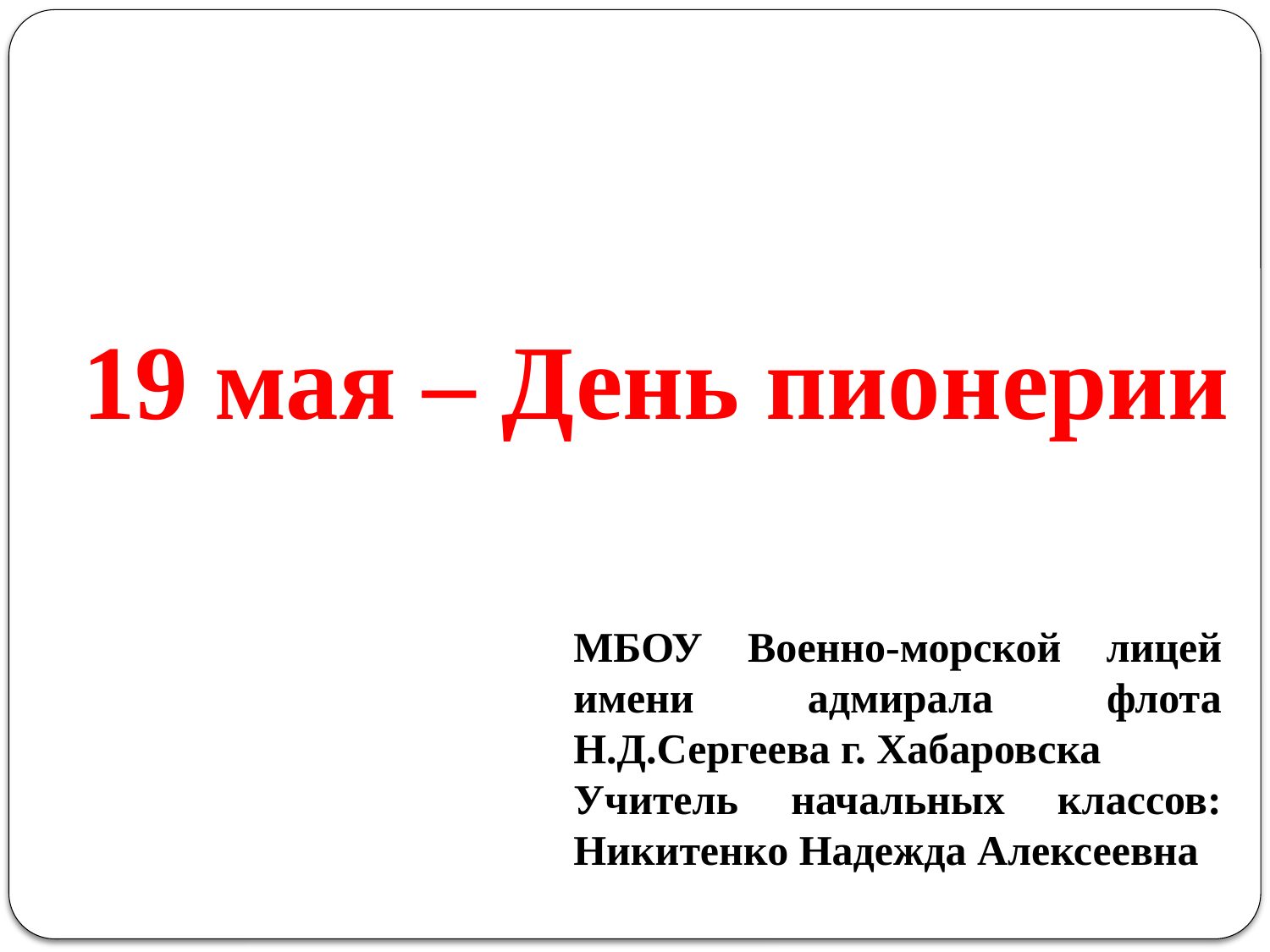

19 мая – День пионерии
МБОУ Военно-морской лицей имени адмирала флота Н.Д.Сергеева г. Хабаровска
Учитель начальных классов: Никитенко Надежда Алексеевна